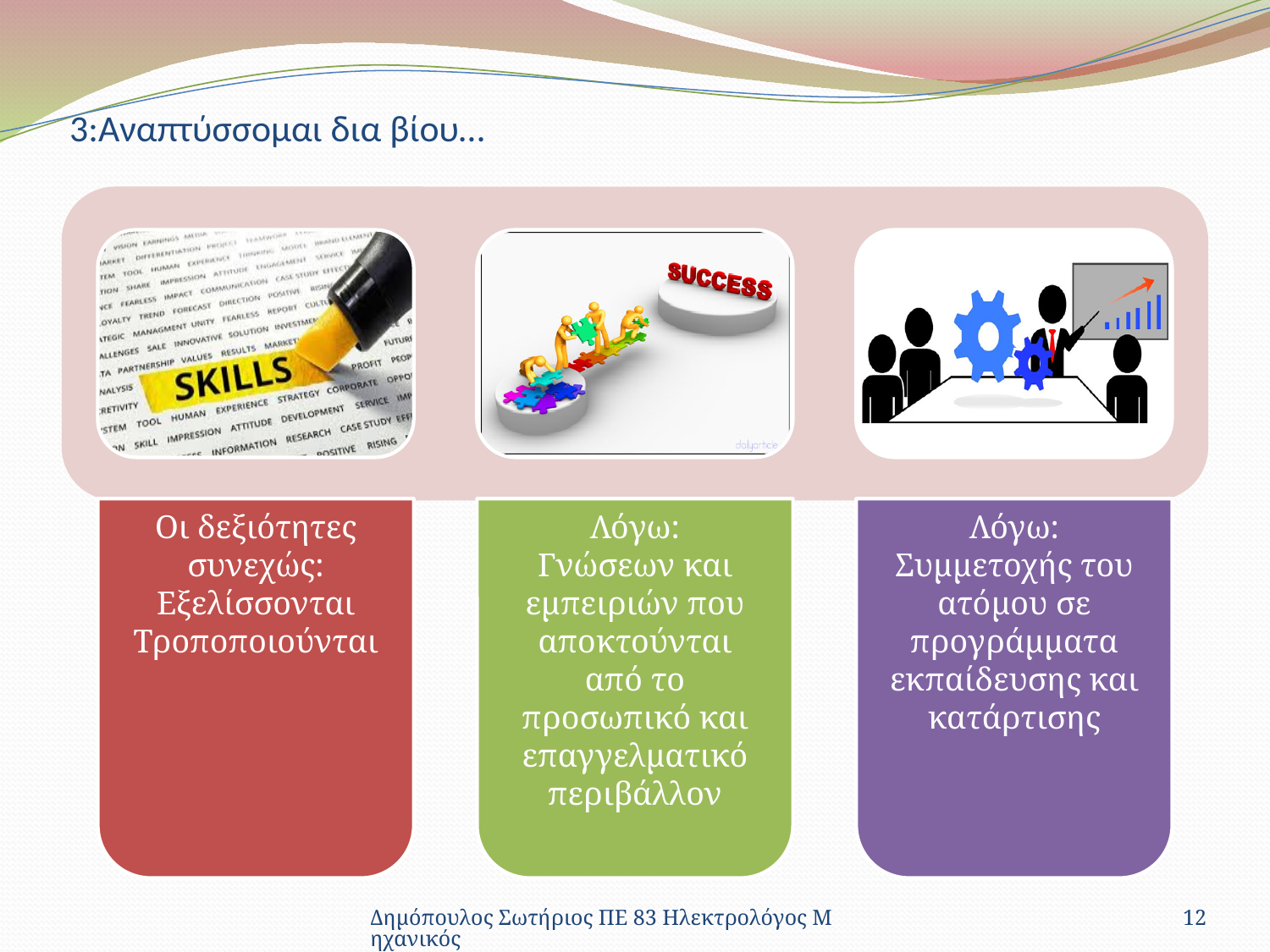

# 3:Αναπτύσσομαι δια βίου…
Οι δεξιότητες συνεχώς:
Εξελίσσονται
Τροποποιούνται
Λόγω:
Γνώσεων και εμπειριών που αποκτούνται από το προσωπικό και επαγγελματικό περιβάλλον
Λόγω:
Συμμετοχής του ατόμου σε προγράμματα εκπαίδευσης και κατάρτισης
Δημόπουλος Σωτήριος ΠΕ 83 Ηλεκτρολόγος Μηχανικός
12